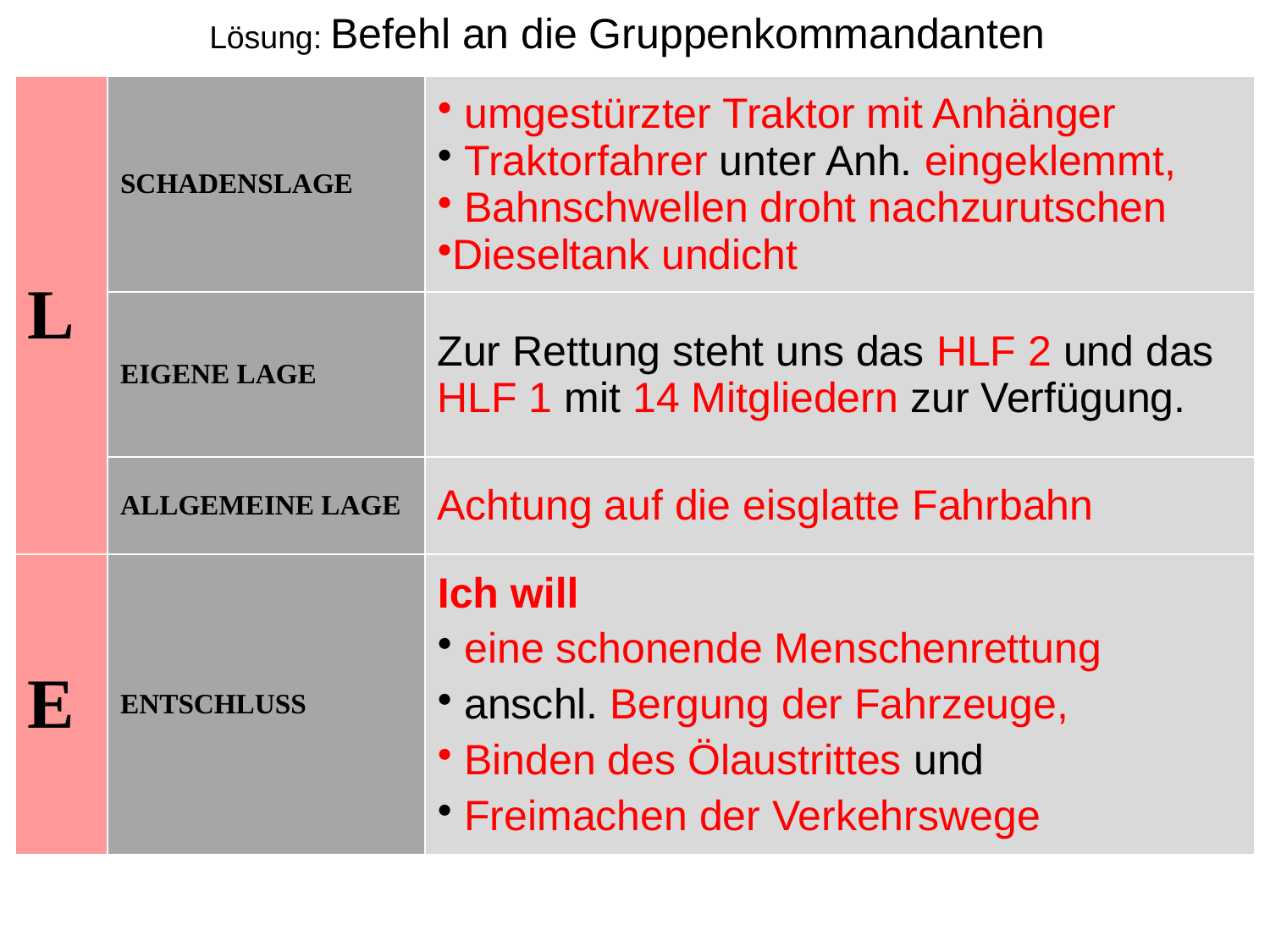

Lösung: Befehl an die Gruppenkommandanten
| L | SCHADENSLAGE | umgestürzter Traktor mit Anhänger Traktorfahrer unter Anh. eingeklemmt, Bahnschwellen droht nachzurutschen Dieseltank undicht |
| --- | --- | --- |
|  | EIGENE LAGE | Zur Rettung steht uns das HLF 2 und das HLF 1 mit 14 Mitgliedern zur Verfügung. |
|  | ALLGEMEINE LAGE | Achtung auf die eisglatte Fahrbahn |
| E | ENTSCHLUSS | Ich will eine schonende Menschenrettung anschl. Bergung der Fahrzeuge, Binden des Ölaustrittes und Freimachen der Verkehrswege |